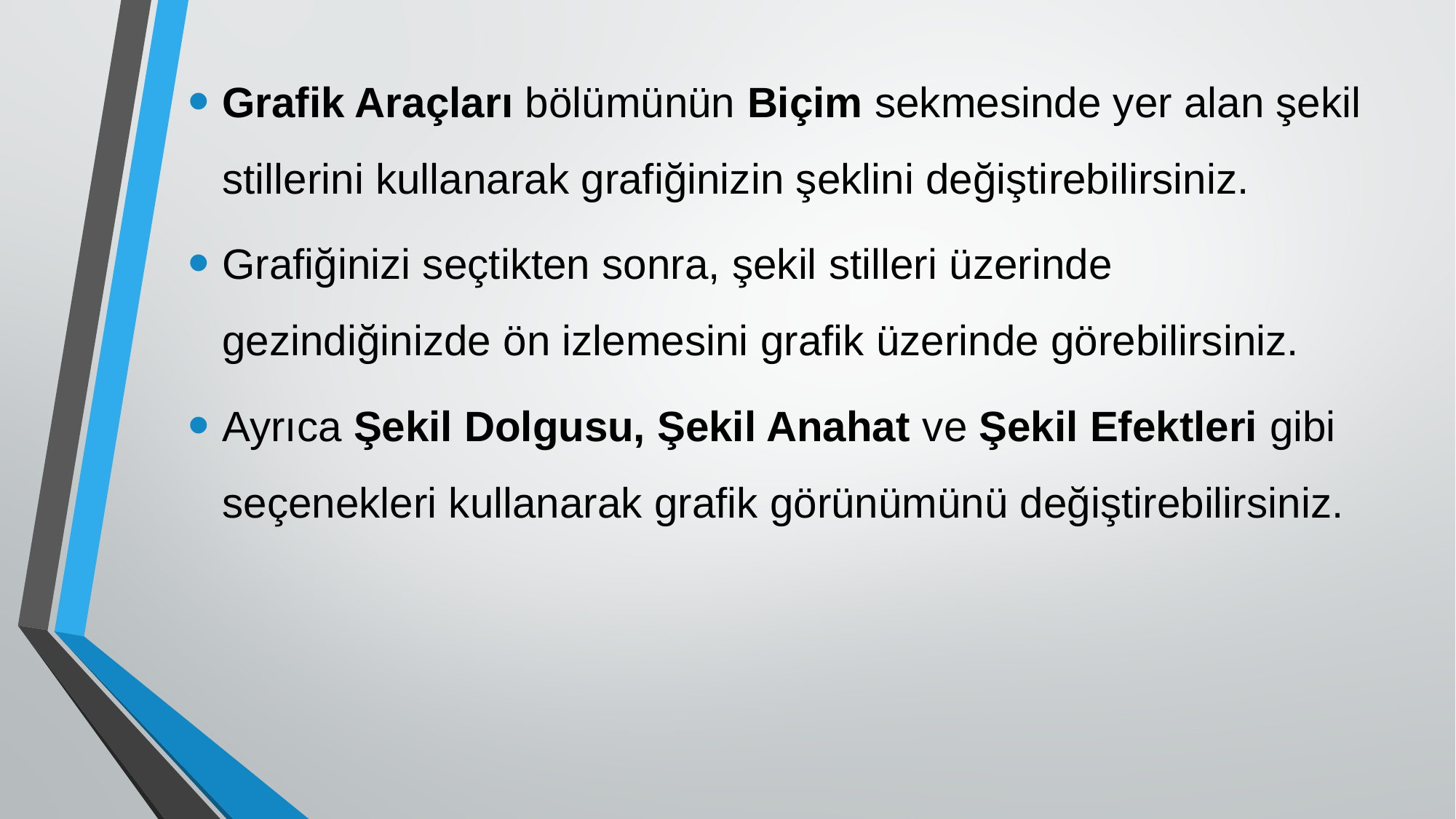

Grafik Araçları bölümünün Biçim sekmesinde yer alan şekil stillerini kullanarak grafiğinizin şeklini değiştirebilirsiniz.
Grafiğinizi seçtikten sonra, şekil stilleri üzerinde gezindiğinizde ön izlemesini grafik üzerinde görebilirsiniz.
Ayrıca Şekil Dolgusu, Şekil Anahat ve Şekil Efektleri gibi seçenekleri kullanarak grafik görünümünü değiştirebilirsiniz.